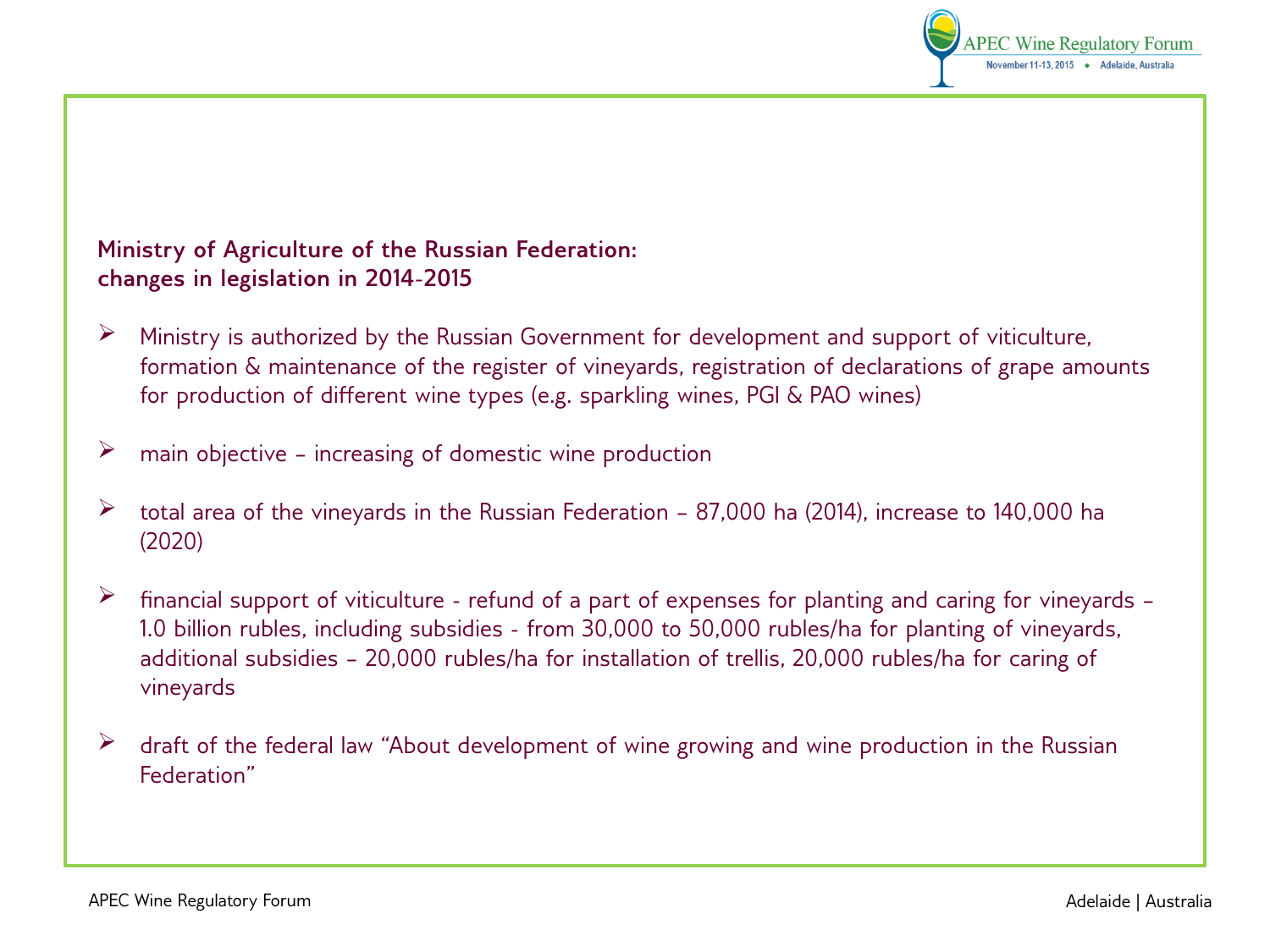

Ministry of Agriculture of the Russian Federation:
changes in legislation in 2014-2015

Ministry is authorized by the Russian Government for development and support of viticulture, formation & maintenance of the register of vineyards, registration of declarations of grape amounts for production of different wine types (e.g. sparkling wines, PGI & PAO wines)

main objective – increasing of domestic wine production

total area of the vineyards in the Russian Federation – 87,000 ha (2014), increase to 140,000 ha (2020)

financial support of viticulture - refund of a part of expenses for planting and caring for vineyards – 1.0 billion rubles, including subsidies - from 30,000 to 50,000 rubles/ha for planting of vineyards, additional subsidies – 20,000 rubles/ha for installation of trellis, 20,000 rubles/ha for caring of vineyards

draft of the federal law “About development of wine growing and wine production in the Russian Federation”